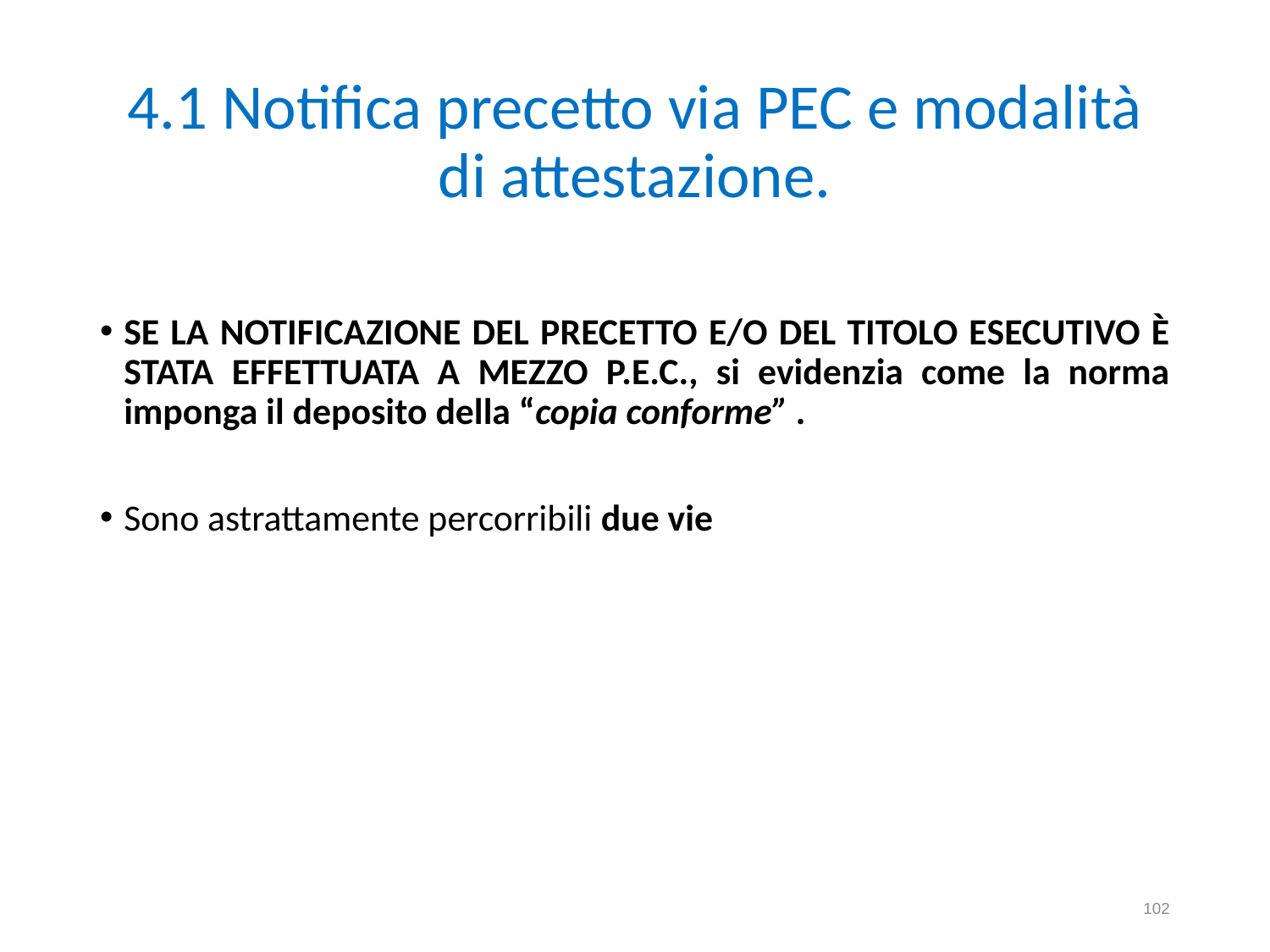

# 4.1 Notifica precetto via PEC e modalità di attestazione.
SE LA NOTIFICAZIONE DEL PRECETTO E/O DEL TITOLO ESECUTIVO È STATA EFFETTUATA A MEZZO P.E.C., si evidenzia come la norma imponga il deposito della “copia conforme” .

Sono astrattamente percorribili due vie

102